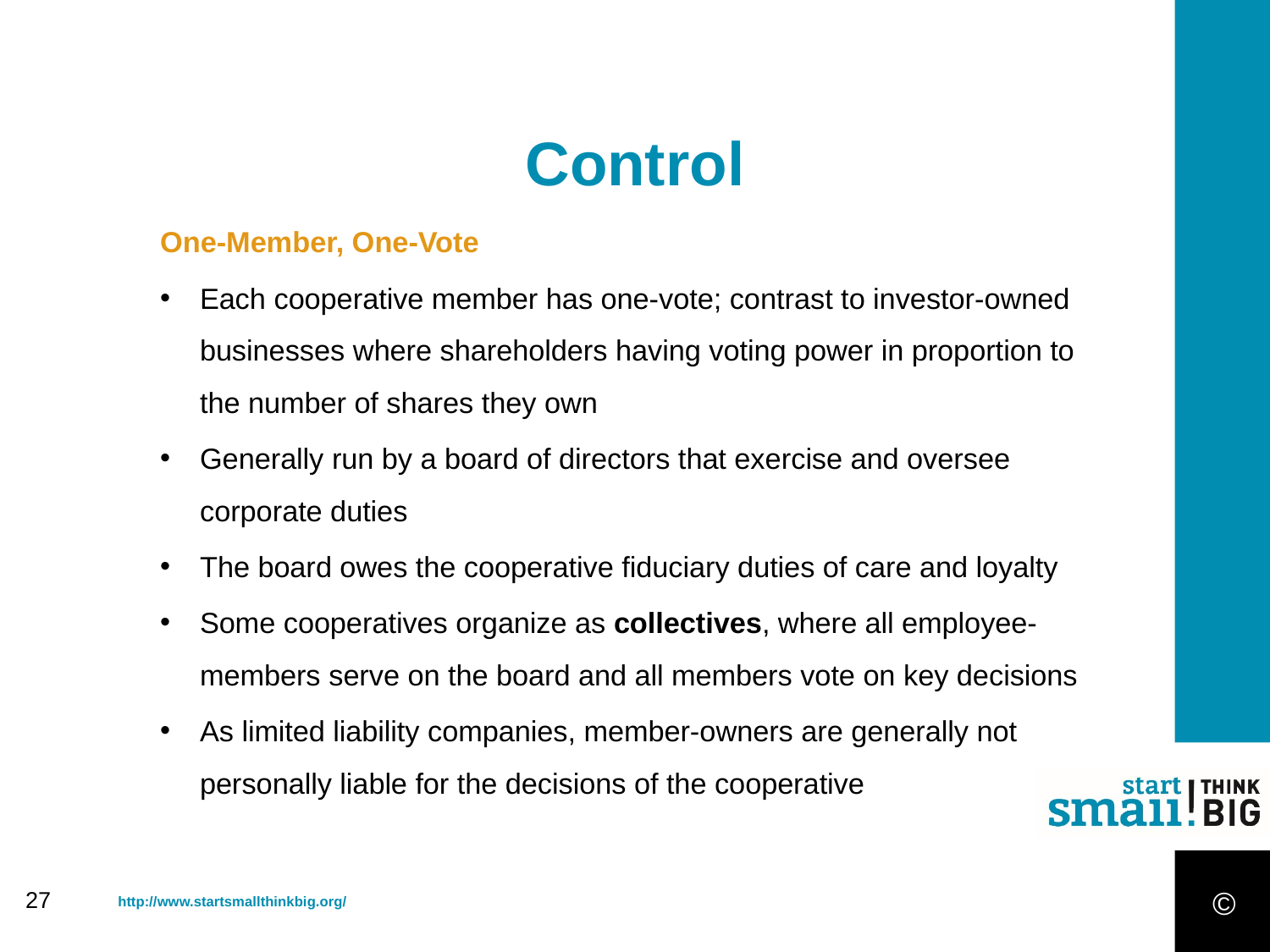

Control
One-Member, One-Vote
Each cooperative member has one-vote; contrast to investor-owned businesses where shareholders having voting power in proportion to the number of shares they own
Generally run by a board of directors that exercise and oversee corporate duties
The board owes the cooperative fiduciary duties of care and loyalty
Some cooperatives organize as collectives, where all employee-members serve on the board and all members vote on key decisions
As limited liability companies, member-owners are generally not personally liable for the decisions of the cooperative

©
27